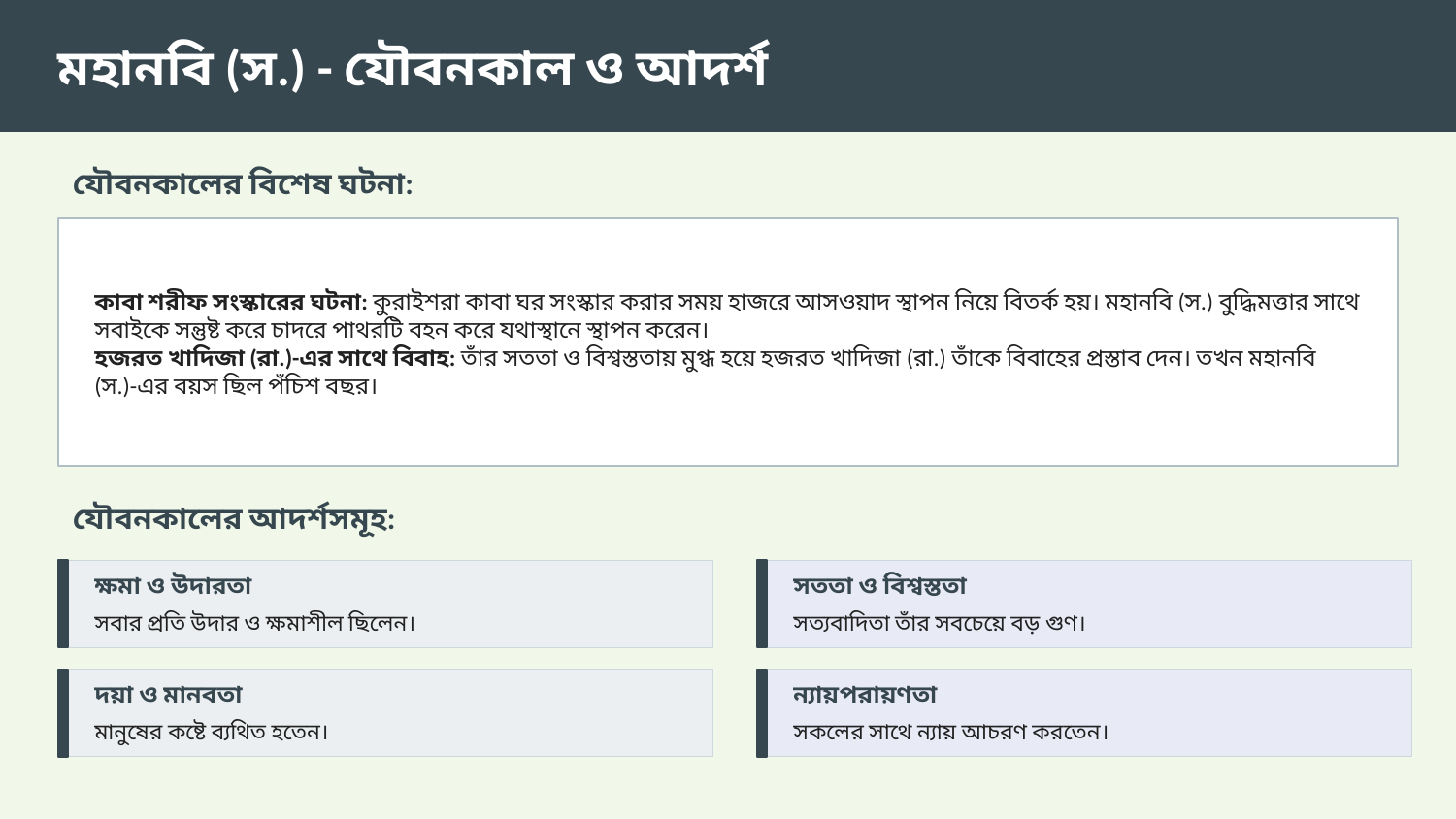

মহানবি (স.) - যৌবনকাল ও আদর্শ
যৌবনকালের বিশেষ ঘটনা:

কাবা শরীফ সংস্কারের ঘটনা: কুরাইশরা কাবা ঘর সংস্কার করার সময় হাজরে আসওয়াদ স্থাপন নিয়ে বিতর্ক হয়। মহানবি (স.) বুদ্ধিমত্তার সাথে সবাইকে সন্তুষ্ট করে চাদরে পাথরটি বহন করে যথাস্থানে স্থাপন করেন।
হজরত খাদিজা (রা.)-এর সাথে বিবাহ: তাঁর সততা ও বিশ্বস্ততায় মুগ্ধ হয়ে হজরত খাদিজা (রা.) তাঁকে বিবাহের প্রস্তাব দেন। তখন মহানবি (স.)-এর বয়স ছিল পঁচিশ বছর।
যৌবনকালের আদর্শসমূহ:

ক্ষমা ও উদারতা
সততা ও বিশ্বস্ততা
সবার প্রতি উদার ও ক্ষমাশীল ছিলেন।
সত্যবাদিতা তাঁর সবচেয়ে বড় গুণ।

দয়া ও মানবতা
ন্যায়পরায়ণতা
মানুষের কষ্টে ব্যথিত হতেন।
সকলের সাথে ন্যায় আচরণ করতেন।